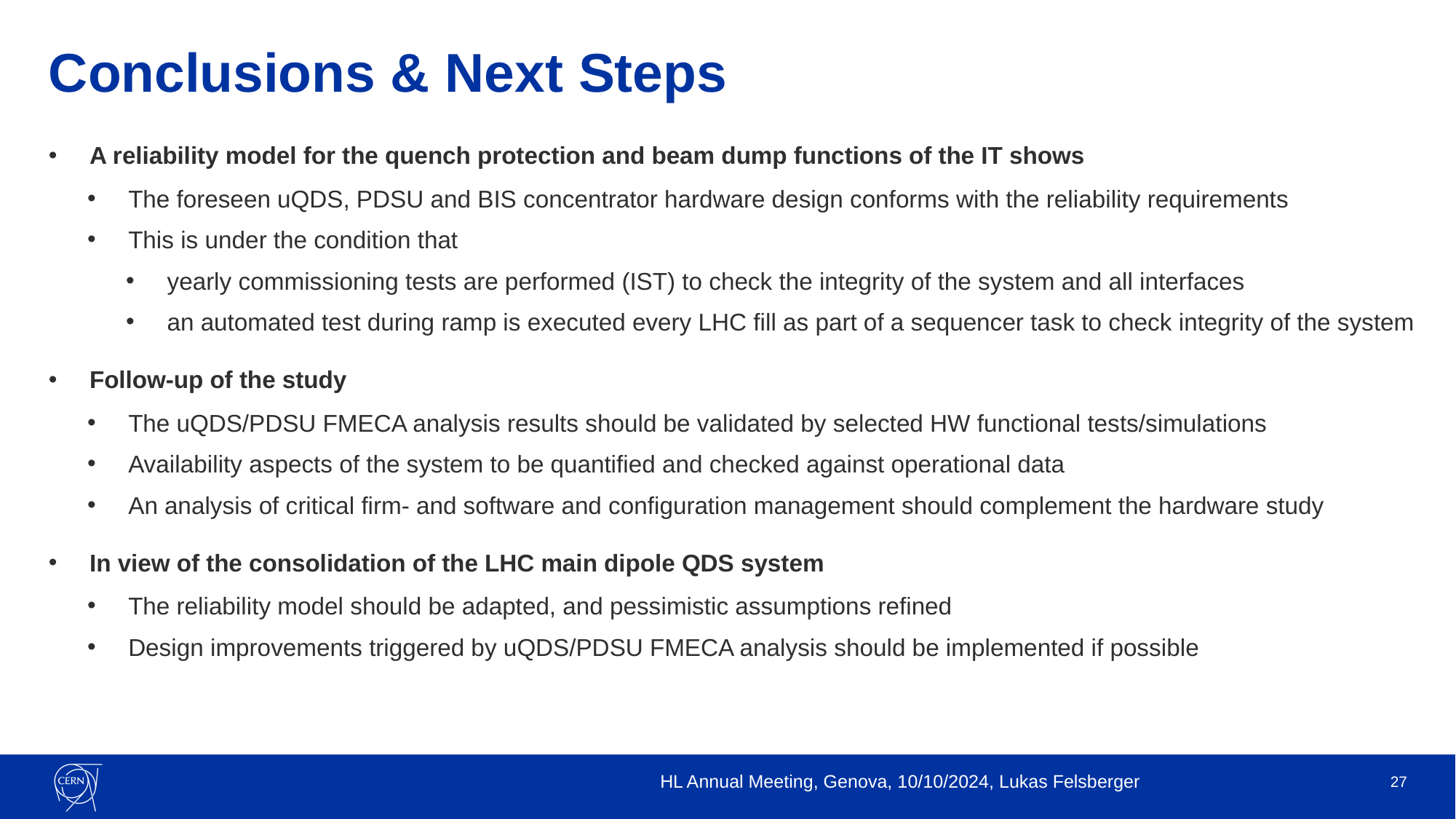

# Conclusions & Next Steps
A reliability model for the quench protection and beam dump functions of the IT shows
The foreseen uQDS, PDSU and BIS concentrator hardware design conforms with the reliability requirements
This is under the condition that
yearly commissioning tests are performed (IST) to check the integrity of the system and all interfaces
an automated test during ramp is executed every LHC fill as part of a sequencer task to check integrity of the system
Follow-up of the study
The uQDS/PDSU FMECA analysis results should be validated by selected HW functional tests/simulations
Availability aspects of the system to be quantified and checked against operational data
An analysis of critical firm- and software and configuration management should complement the hardware study
In view of the consolidation of the LHC main dipole QDS system
The reliability model should be adapted, and pessimistic assumptions refined
Design improvements triggered by uQDS/PDSU FMECA analysis should be implemented if possible
HL Annual Meeting, Genova, 10/10/2024, Lukas Felsberger
27